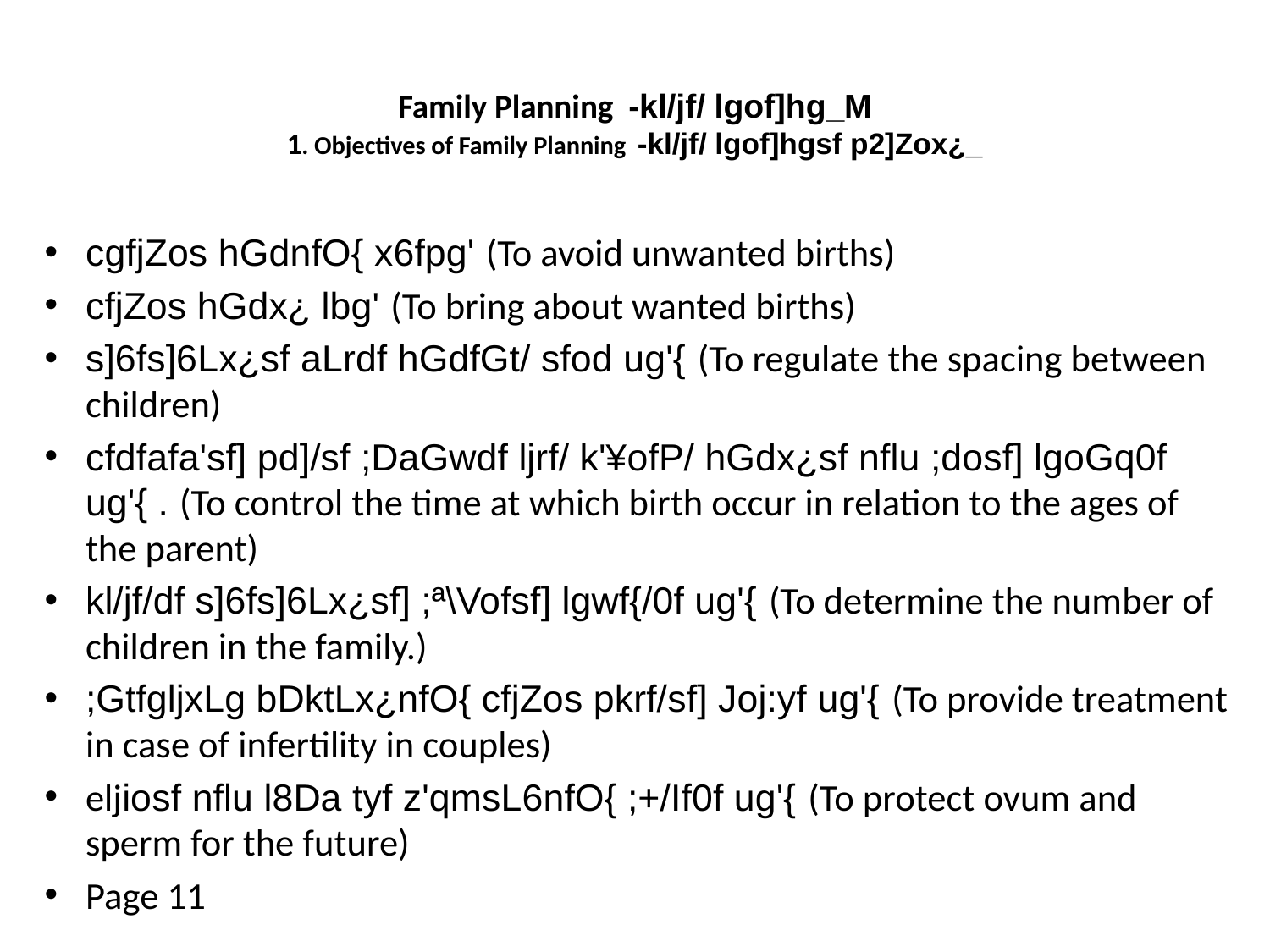

# Family Planning  -kl/jf/ lgof]hg_M 1. Objectives of Family Planning  -kl/jf/ lgof]hgsf p2]Zox¿_
cgfjZos hGdnfO{ x6fpg' (To avoid unwanted births)
cfjZos hGdx¿ lbg' (To bring about wanted births)
s]6fs]6Lx¿sf aLrdf hGdfGt/ sfod ug'{ (To regulate the spacing between children)
cfdfafa'sf] pd]/sf ;DaGwdf ljrf/ k'¥ofP/ hGdx¿sf nflu ;dosf] lgoGq0f ug'{ . (To control the time at which birth occur in relation to the ages of the parent)
kl/jf/df s]6fs]6Lx¿sf] ;ª\Vofsf] lgwf{/0f ug'{ (To determine the number of children in the family.)
;GtfgljxLg bDktLx¿nfO{ cfjZos pkrf/sf] Joj:yf ug'{ (To provide treatment in case of infertility in couples)
eljiosf nflu l8Da tyf z'qmsL6nfO{ ;+/If0f ug'{ (To protect ovum and sperm for the future)
Page 11